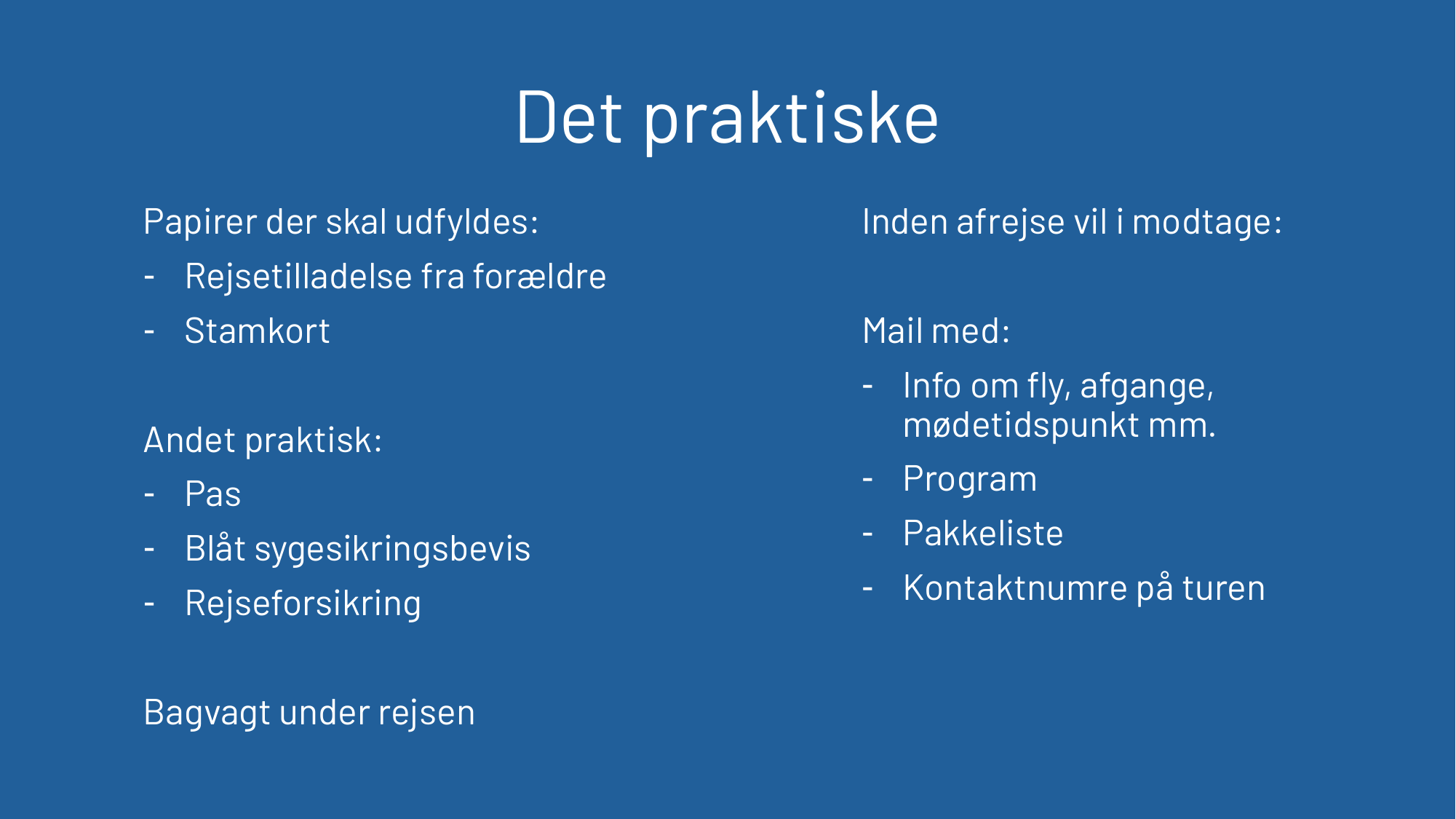

# Det praktiske
Papirer der skal udfyldes:
Rejsetilladelse fra forældre
Stamkort

Andet praktisk:
Pas
Blåt sygesikringsbevis
Rejseforsikring

Bagvagt under rejsen

Inden afrejse vil i modtage:

Mail med:
Info om fly, afgange, mødetidspunkt mm.
Program
Pakkeliste
Kontaktnumre på turen